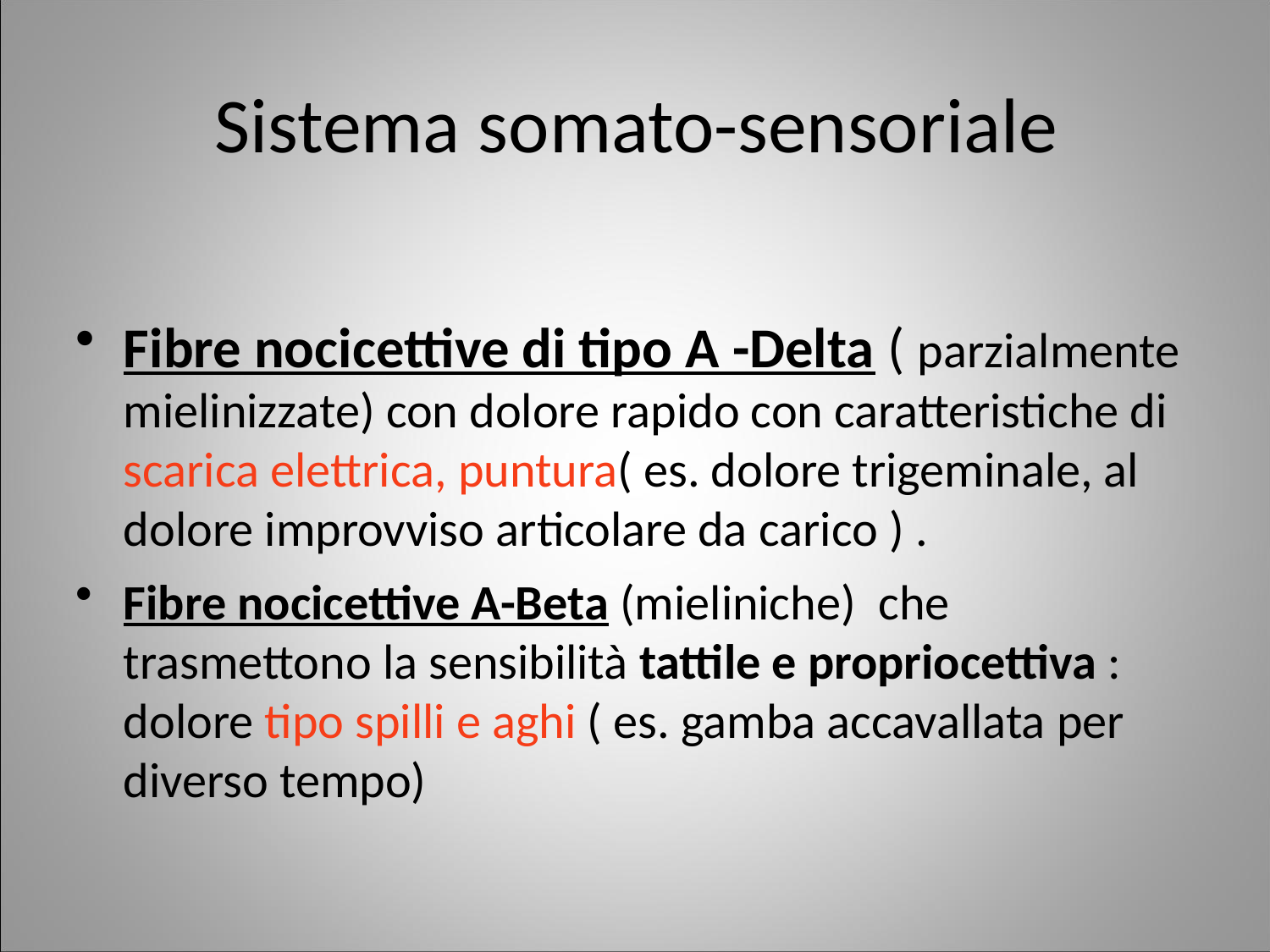

Sistema somato-sensoriale

Fibre nocicettive di tipo A -Delta ( parzialmente mielinizzate) con dolore rapido con caratteristiche di scarica elettrica, puntura( es. dolore trigeminale, al dolore improvviso articolare da carico ) .
Fibre nocicettive A-Beta (mieliniche)  che trasmettono la sensibilità tattile e propriocettiva : dolore tipo spilli e aghi ( es. gamba accavallata per diverso tempo)